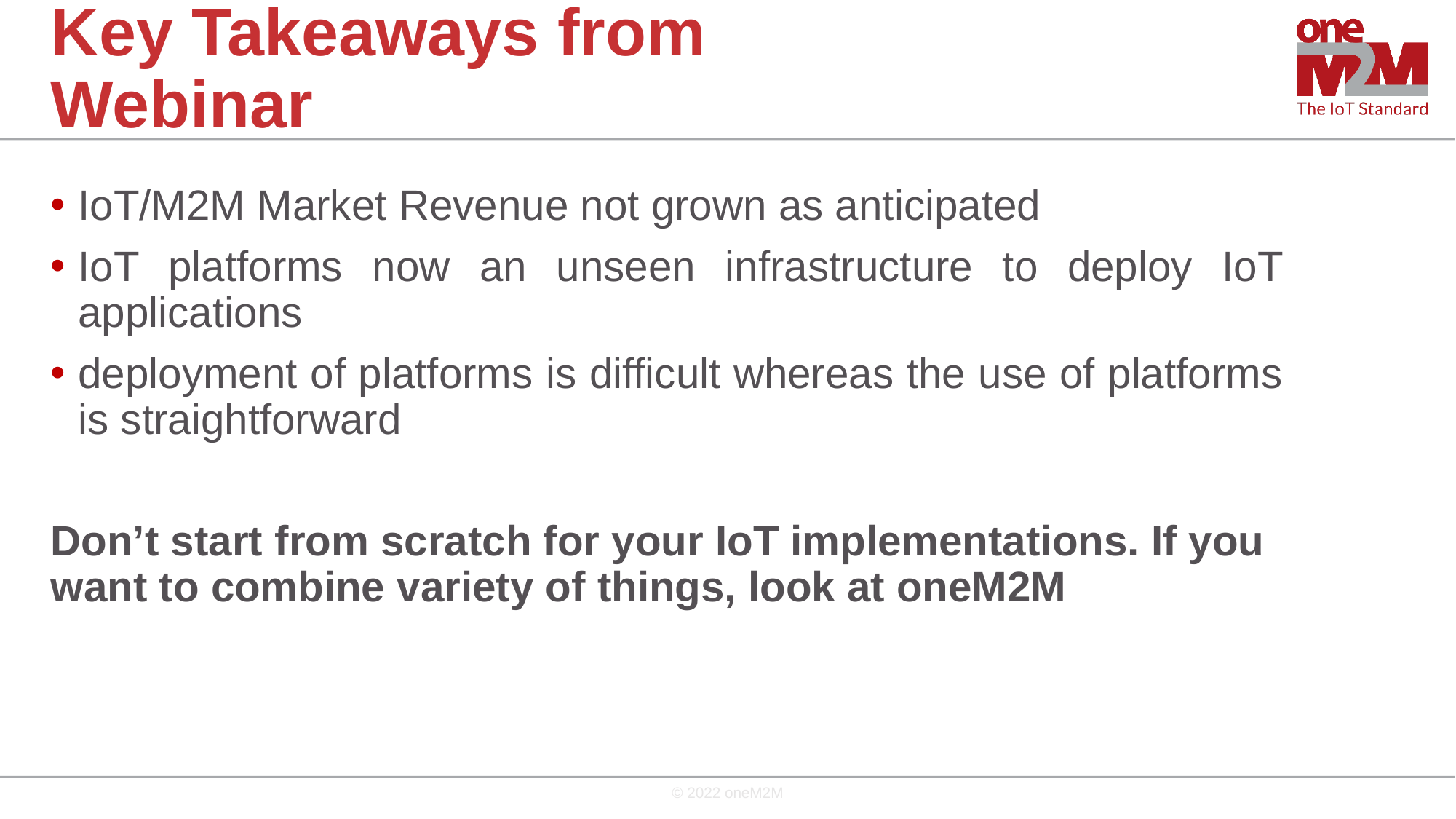

# Key Takeaways from Webinar
IoT/M2M Market Revenue not grown as anticipated
IoT platforms now an unseen infrastructure to deploy IoT applications
deployment of platforms is difficult whereas the use of platforms is straightforward

Don’t start from scratch for your IoT implementations. If you want to combine variety of things, look at oneM2M

© 2022 oneM2M